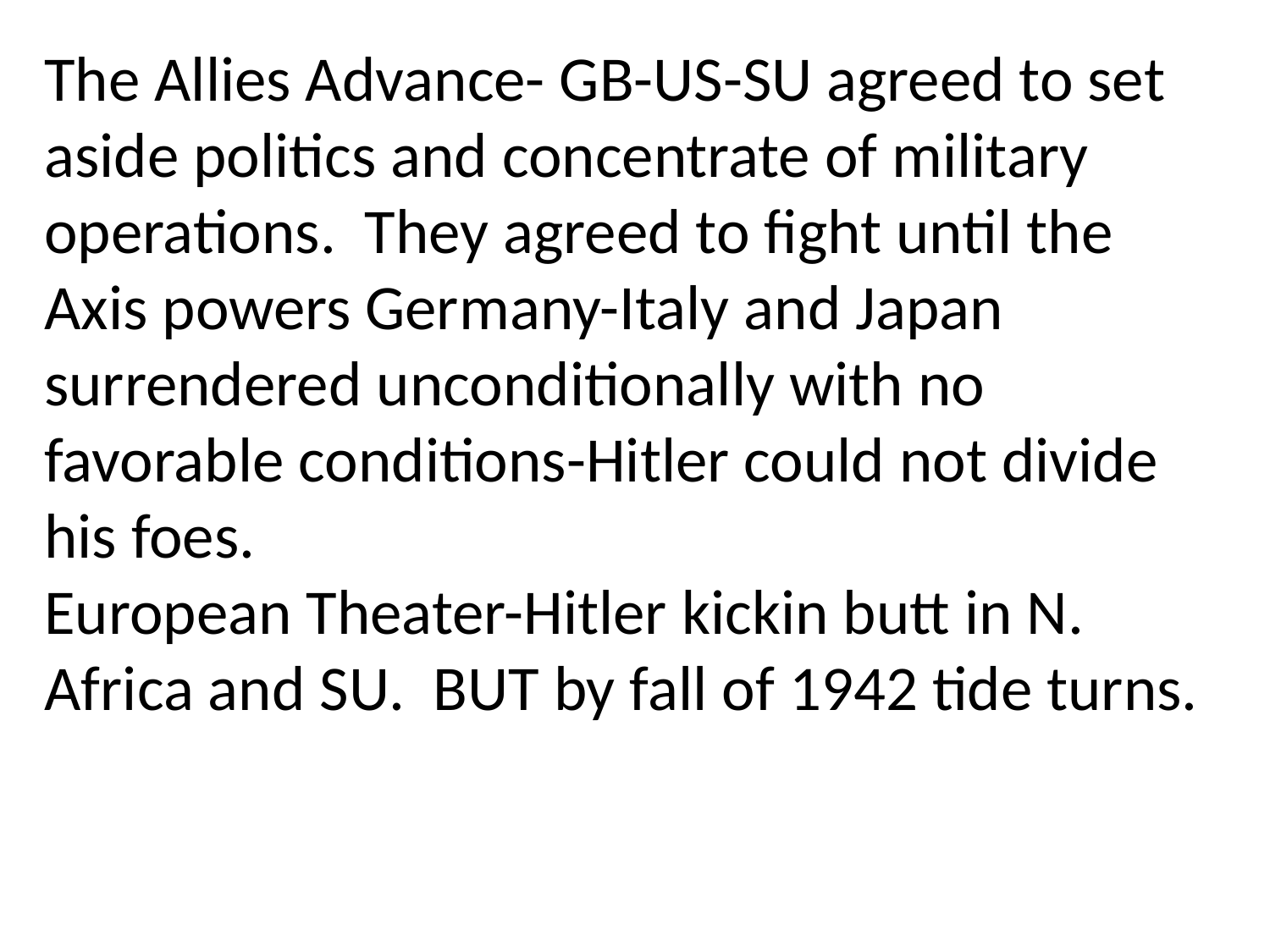

The Allies Advance- GB-US-SU agreed to set aside politics and concentrate of military operations.  They agreed to fight until the Axis powers Germany-Italy and Japan surrendered unconditionally with no favorable conditions-Hitler could not divide his foes.
European Theater-Hitler kickin butt in N. Africa and SU.  BUT by fall of 1942 tide turns.